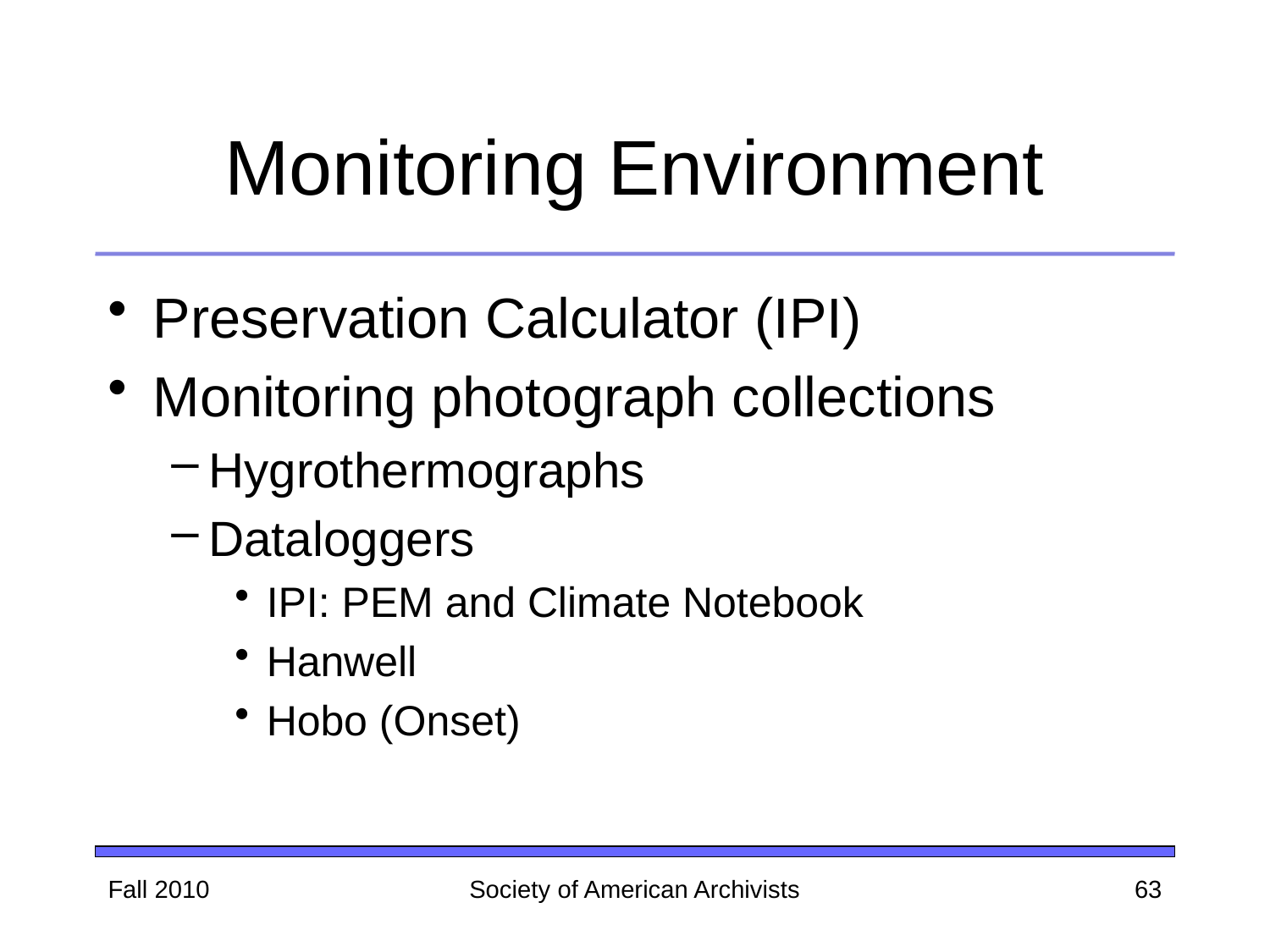

# Monitoring Environment
Preservation Calculator (IPI)
Monitoring photograph collections
Hygrothermographs
Dataloggers
IPI: PEM and Climate Notebook
Hanwell
Hobo (Onset)
Fall 2010
Society of American Archivists
63